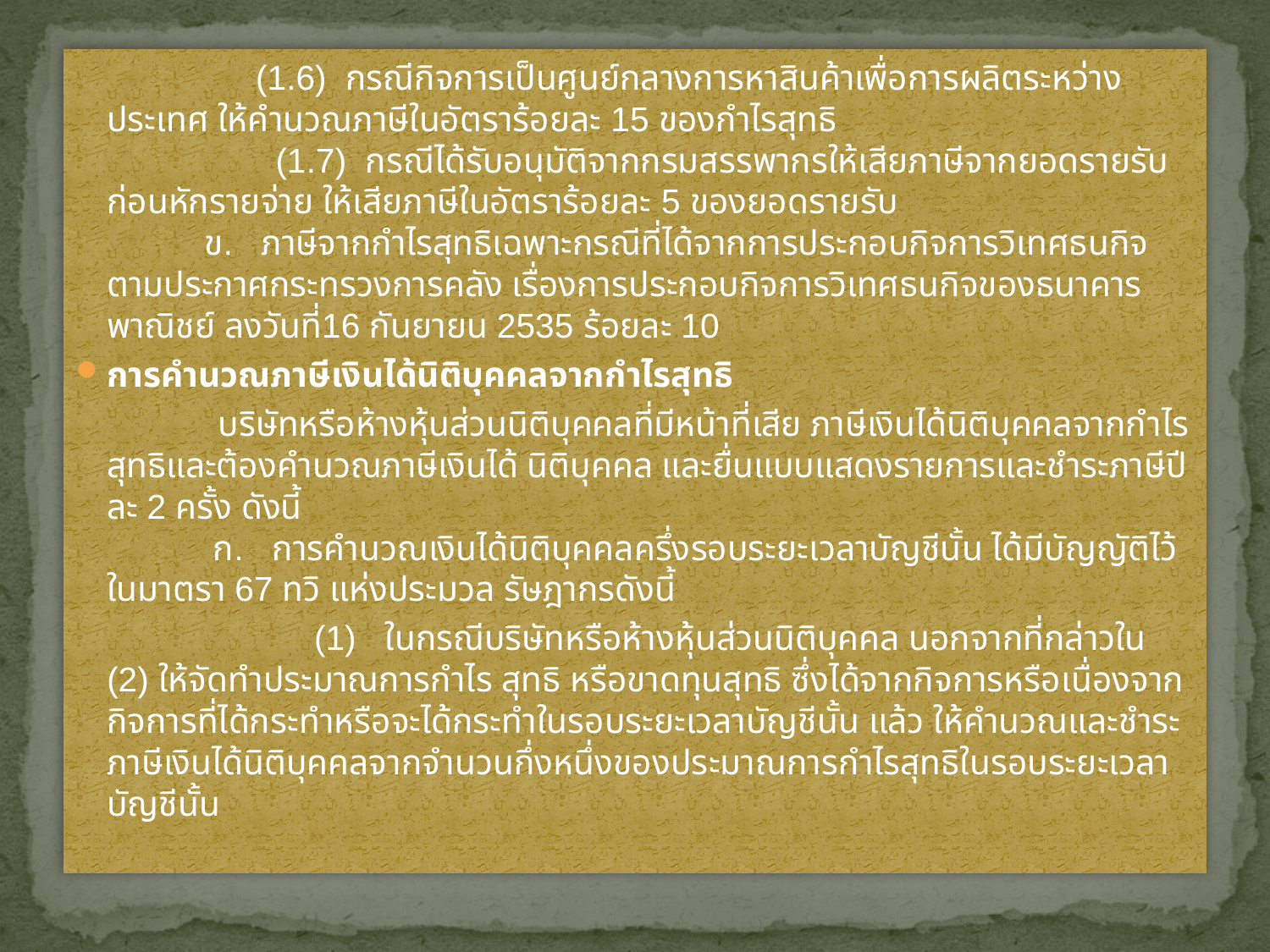

(1.6)  กรณีกิจการเป็นศูนย์กลางการหาสินค้าเพื่อการผลิตระหว่างประเทศ ให้คำนวณภาษีในอัตราร้อยละ 15 ของกำไรสุทธิ
                   (1.7)  กรณีได้รับอนุมัติจากกรมสรรพากรให้เสียภาษีจากยอดรายรับก่อนหักรายจ่าย ให้เสียภาษีในอัตราร้อยละ 5 ของยอดรายรับ
           ข.   ภาษีจากกำไรสุทธิเฉพาะกรณีที่ได้จากการประกอบกิจการวิเทศธนกิจตามประกาศกระทรวงการคลัง เรื่องการประกอบกิจการวิเทศธนกิจของธนาคารพาณิชย์ ลงวันที่16 กันยายน 2535 ร้อยละ 10
การคำนวณภาษีเงินได้นิติบุคคลจากกำไรสุทธิ
                บริษัทหรือห้างหุ้นส่วนนิติบุคคลที่มีหน้าที่เสีย ภาษีเงินได้นิติบุคคลจากกำไรสุทธิและต้องคำนวณภาษีเงินได้ นิติบุคคล และยื่นแบบแสดงรายการและชำระภาษีปีละ 2 ครั้ง ดังนี้
            ก.   การคำนวณเงินได้นิติบุคคลครึ่งรอบระยะเวลาบัญชีนั้น ได้มีบัญญัติไว้ในมาตรา 67 ทวิ แห่งประมวล รัษฎากรดังนี้
                         (1)   ในกรณีบริษัทหรือห้างหุ้นส่วนนิติบุคคล นอกจากที่กล่าวใน (2) ให้จัดทำประมาณการกำไร สุทธิ หรือขาดทุนสุทธิ ซึ่งได้จากกิจการหรือเนื่องจากกิจการที่ได้กระทำหรือจะได้กระทำในรอบระยะเวลาบัญชีนั้น แล้ว ให้คำนวณและชำระภาษีเงินได้นิติบุคคลจากจำนวนกึ่งหนึ่งของประมาณการกำไรสุทธิในรอบระยะเวลาบัญชีนั้น